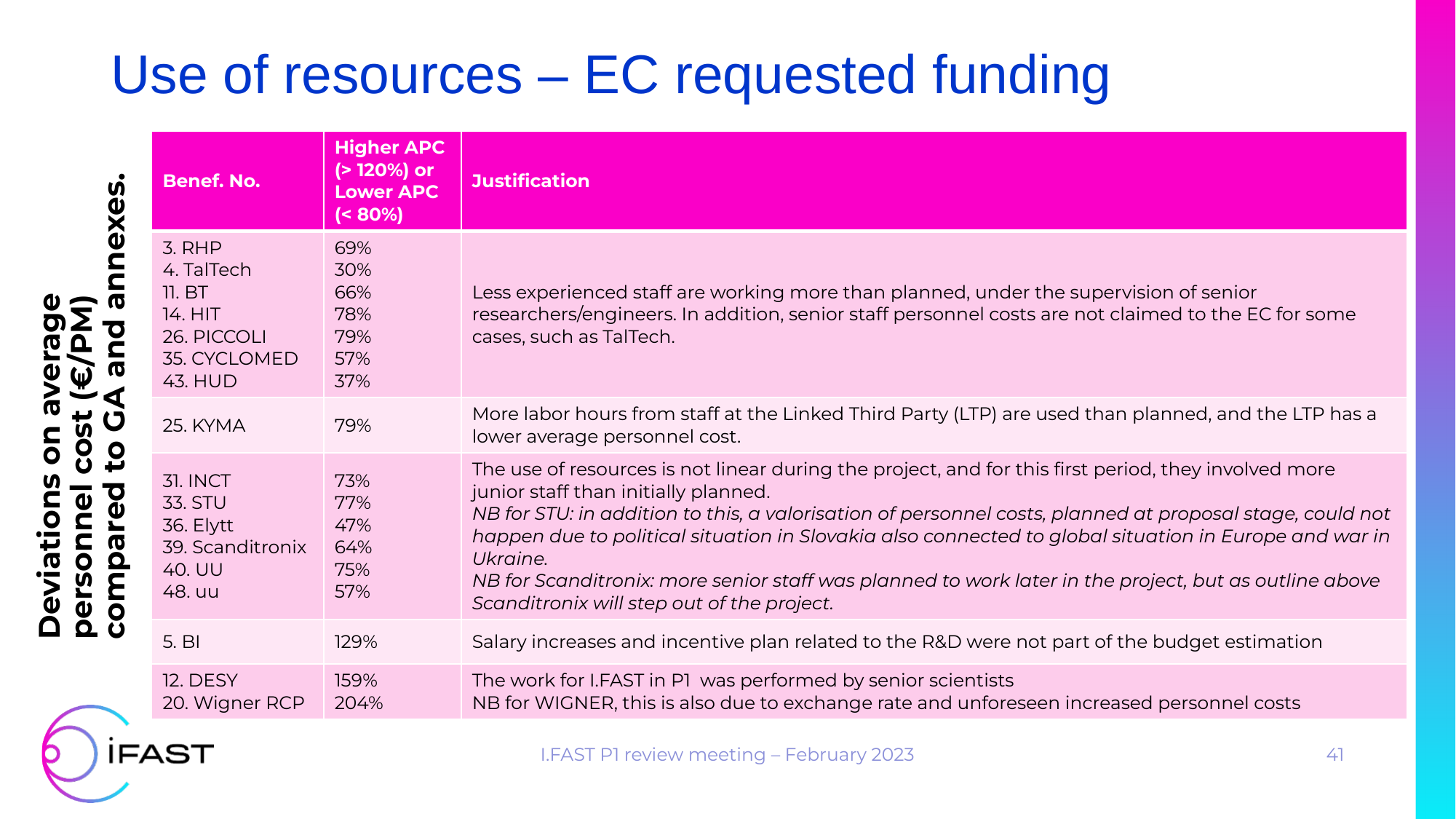

# Use of resources – EC requested funding
| Benef. No. | Higher APC (> 120%) or Lower APC (< 80%) | Justification |
| --- | --- | --- |
| 3. RHP 4. TalTech 11. BT 14. HIT 26. PICCOLI 35. CYCLOMED 43. HUD | 69% 30% 66% 78% 79% 57% 37% | Less experienced staff are working more than planned, under the supervision of senior researchers/engineers. In addition, senior staff personnel costs are not claimed to the EC for some cases, such as TalTech. |
| 25. KYMA | 79% | More labor hours from staff at the Linked Third Party (LTP) are used than planned, and the LTP has a lower average personnel cost. |
| 31. INCT 33. STU 36. Elytt 39. Scanditronix 40. UU 48. uu | 73% 77% 47% 64% 75% 57% | The use of resources is not linear during the project, and for this first period, they involved more junior staff than initially planned. NB for STU: in addition to this, a valorisation of personnel costs, planned at proposal stage, could not happen due to political situation in Slovakia also connected to global situation in Europe and war in Ukraine. NB for Scanditronix: more senior staff was planned to work later in the project, but as outline above Scanditronix will step out of the project. |
| 5. BI | 129% | Salary increases and incentive plan related to the R&D were not part of the budget estimation |
| 12. DESY 20. Wigner RCP | 159% 204% | The work for I.FAST in P1 was performed by senior scientists NB for WIGNER, this is also due to exchange rate and unforeseen increased personnel costs |
Deviations on average personnel cost (€/PM) compared to GA and annexes.

I.FAST P1 review meeting – February 2023
41